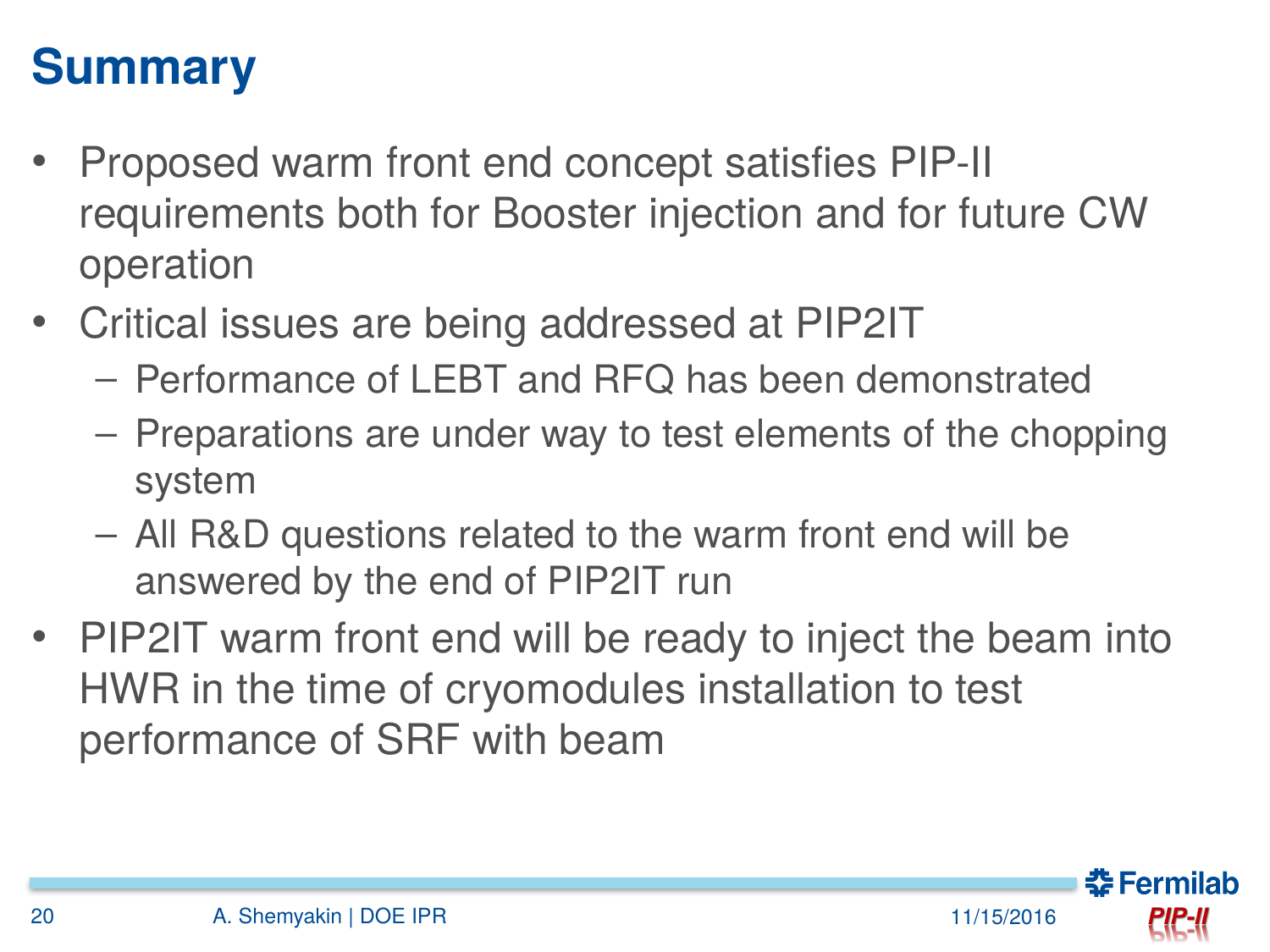

# Summary
Proposed warm front end concept satisfies PIP-II requirements both for Booster injection and for future CW operation
Critical issues are being addressed at PIP2IT
Performance of LEBT and RFQ has been demonstrated
Preparations are under way to test elements of the chopping system
All R&D questions related to the warm front end will be answered by the end of PIP2IT run
PIP2IT warm front end will be ready to inject the beam into HWR in the time of cryomodules installation to test performance of SRF with beam
20
A. Shemyakin | DOE IPR
11/15/2016